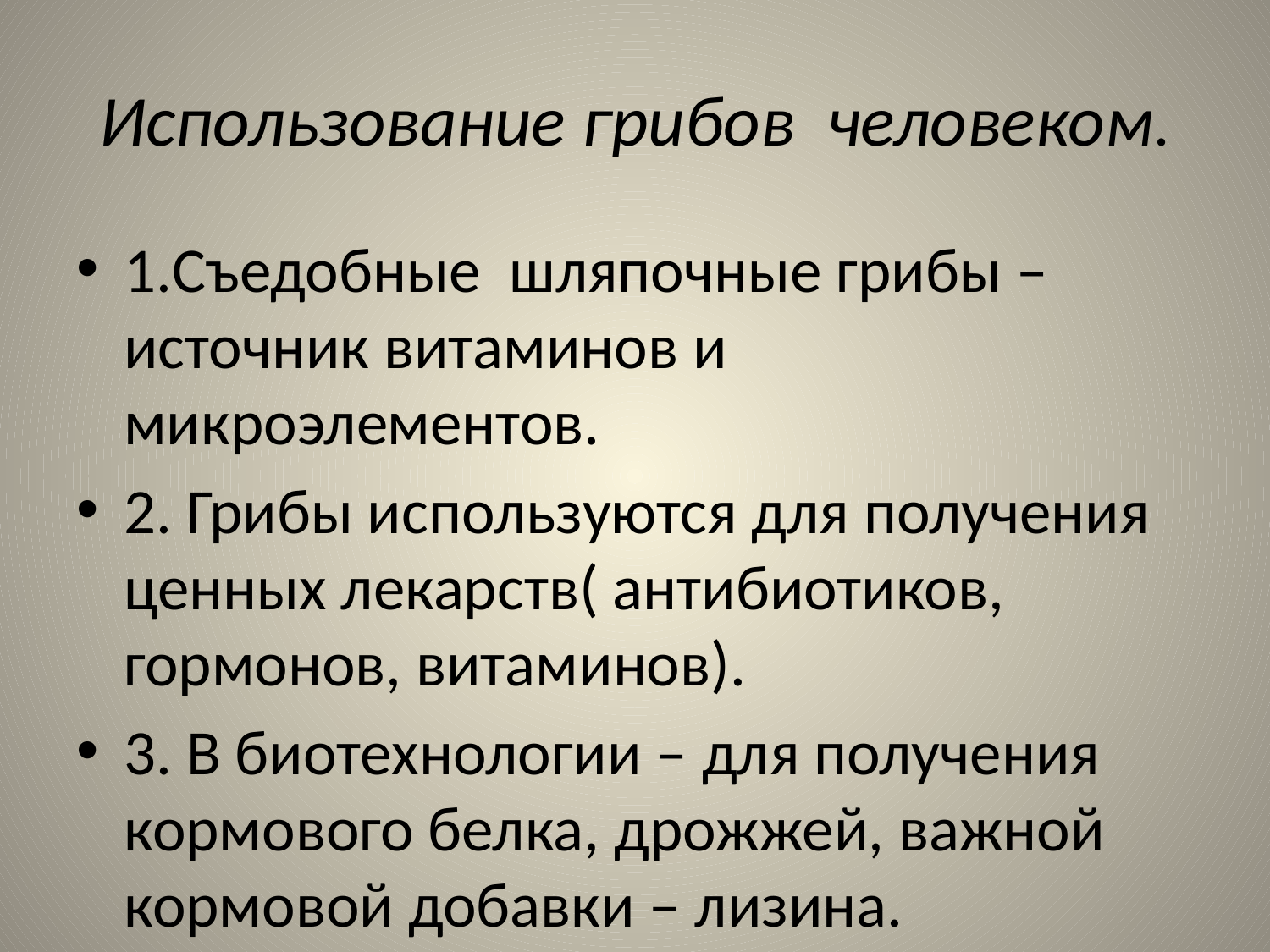

# Использование грибов  человеком.
1.Съедобные  шляпочные грибы – источник витаминов и микроэлементов.
2. Грибы используются для получения  ценных лекарств( антибиотиков, гормонов, витаминов).
3. В биотехнологии – для получения кормового белка, дрожжей, важной кормовой добавки – лизина.